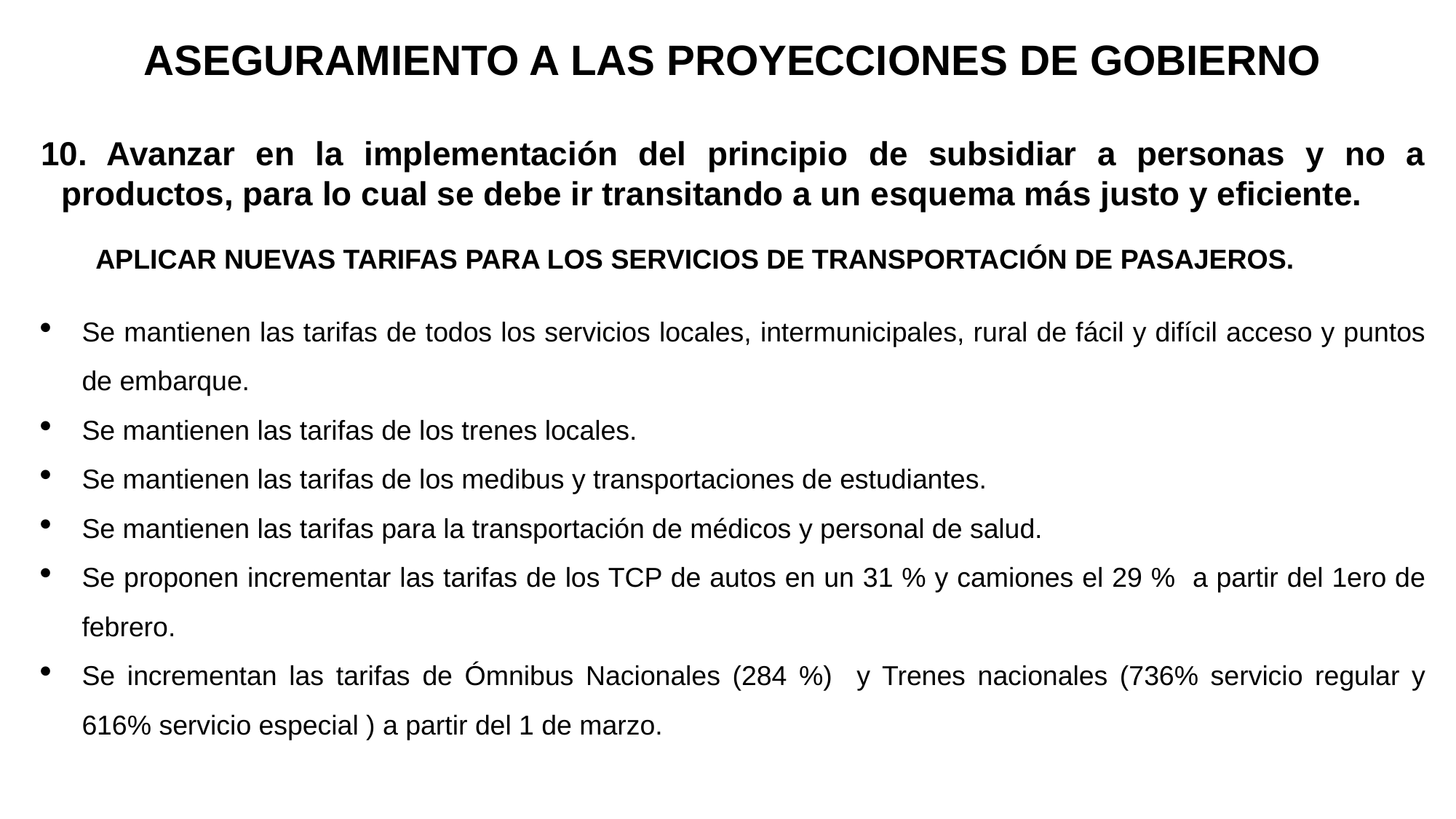

ASEGURAMIENTO A LAS PROYECCIONES DE GOBIERNO
10. Avanzar en la implementación del principio de subsidiar a personas y no a productos, para lo cual se debe ir transitando a un esquema más justo y eficiente.

APLICAR NUEVAS TARIFAS PARA LOS SERVICIOS DE TRANSPORTACIÓN DE PASAJEROS.

Se mantienen las tarifas de todos los servicios locales, intermunicipales, rural de fácil y difícil acceso y puntos de embarque.
Se mantienen las tarifas de los trenes locales.
Se mantienen las tarifas de los medibus y transportaciones de estudiantes.
Se mantienen las tarifas para la transportación de médicos y personal de salud.
Se proponen incrementar las tarifas de los TCP de autos en un 31 % y camiones el 29 %  a partir del 1ero de febrero.
Se incrementan las tarifas de Ómnibus Nacionales (284 %)  y Trenes nacionales (736% servicio regular y 616% servicio especial ) a partir del 1 de marzo.